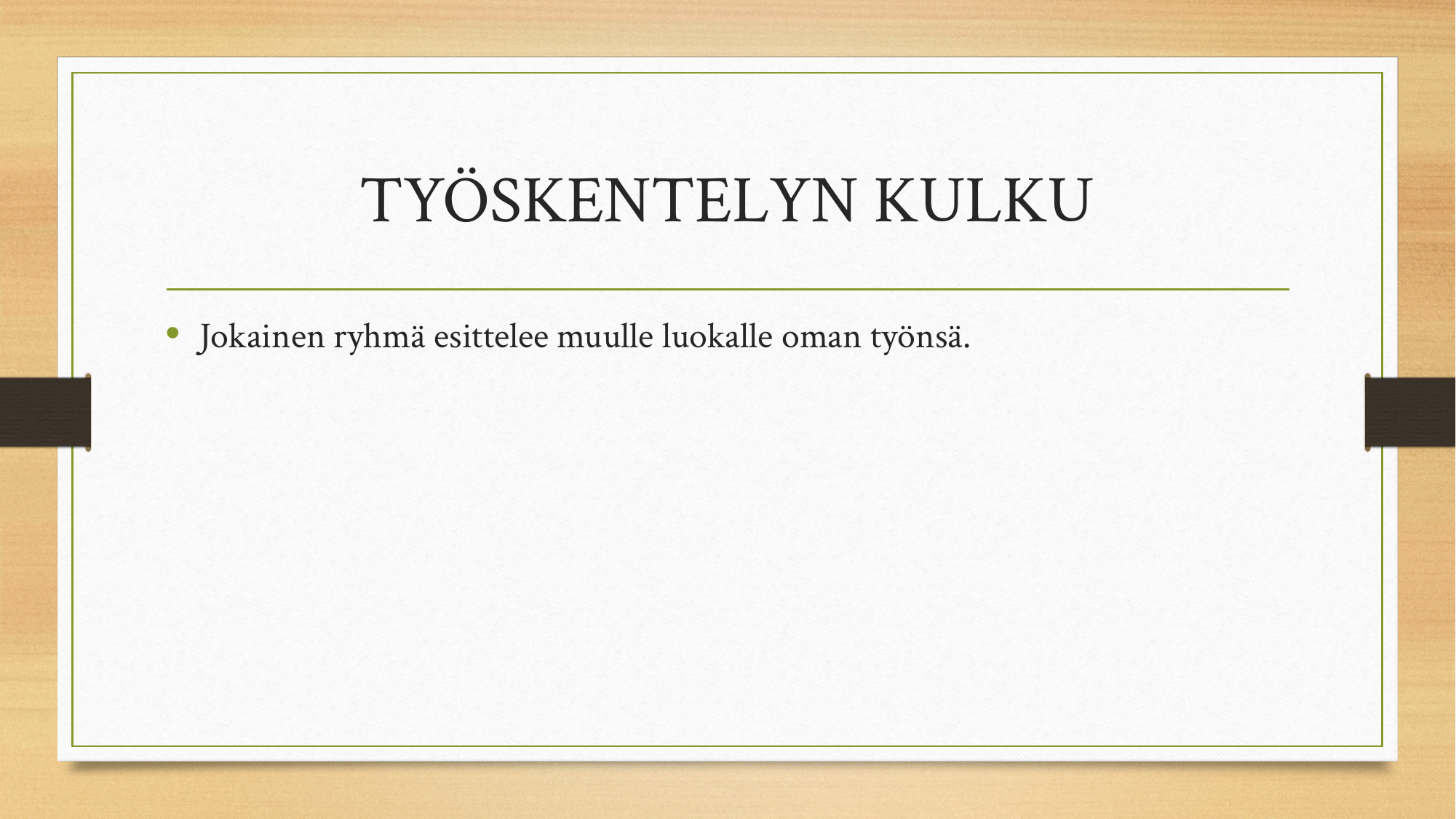

# TYÖSKENTELYN KULKU
Jokainen ryhmä esittelee muulle luokalle oman työnsä.